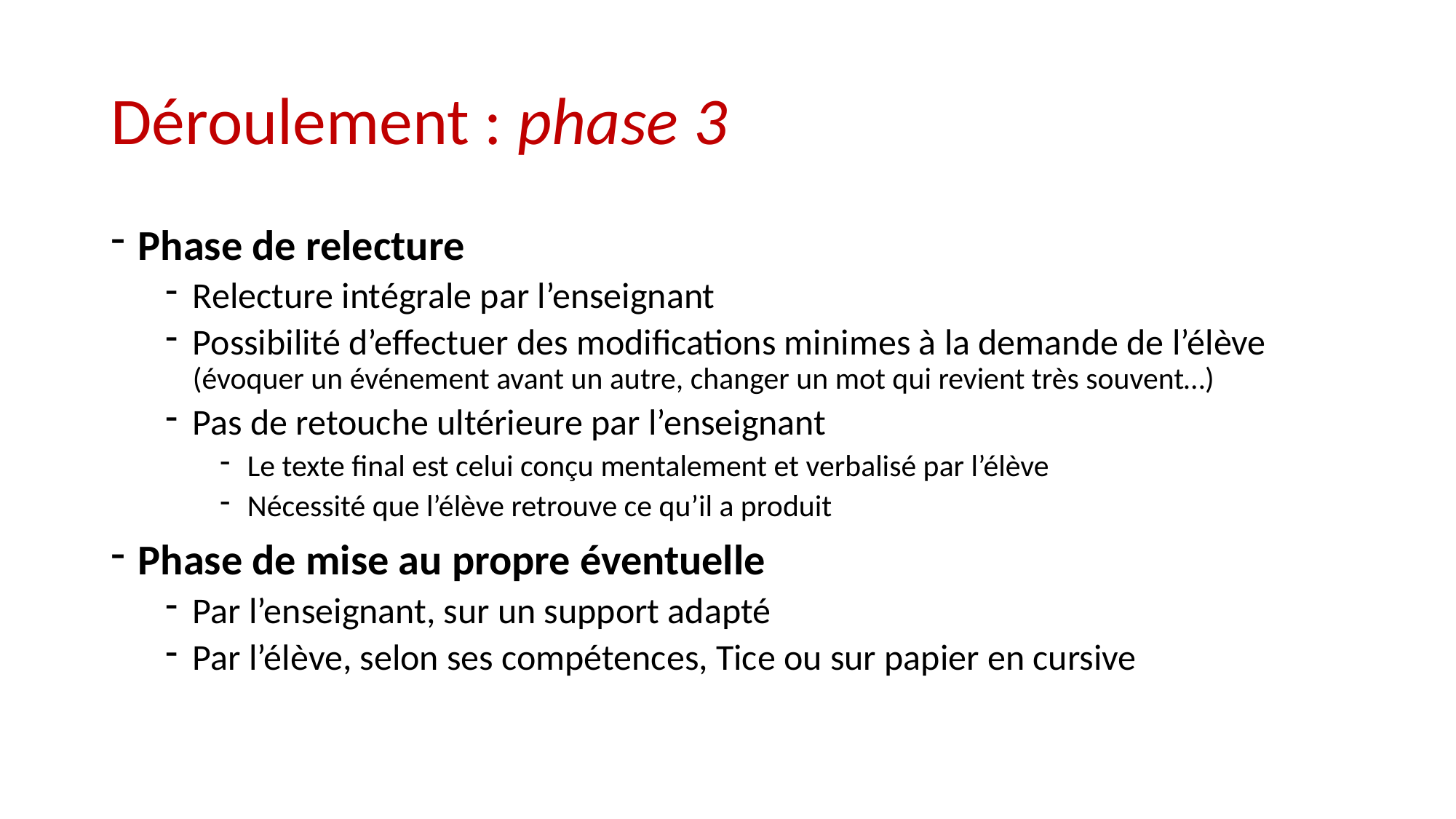

# Déroulement : phase 3
Phase de relecture
Relecture intégrale par l’enseignant
Possibilité d’effectuer des modifications minimes à la demande de l’élève (évoquer un événement avant un autre, changer un mot qui revient très souvent…)
Pas de retouche ultérieure par l’enseignant
Le texte final est celui conçu mentalement et verbalisé par l’élève
Nécessité que l’élève retrouve ce qu’il a produit
Phase de mise au propre éventuelle
Par l’enseignant, sur un support adapté
Par l’élève, selon ses compétences, Tice ou sur papier en cursive